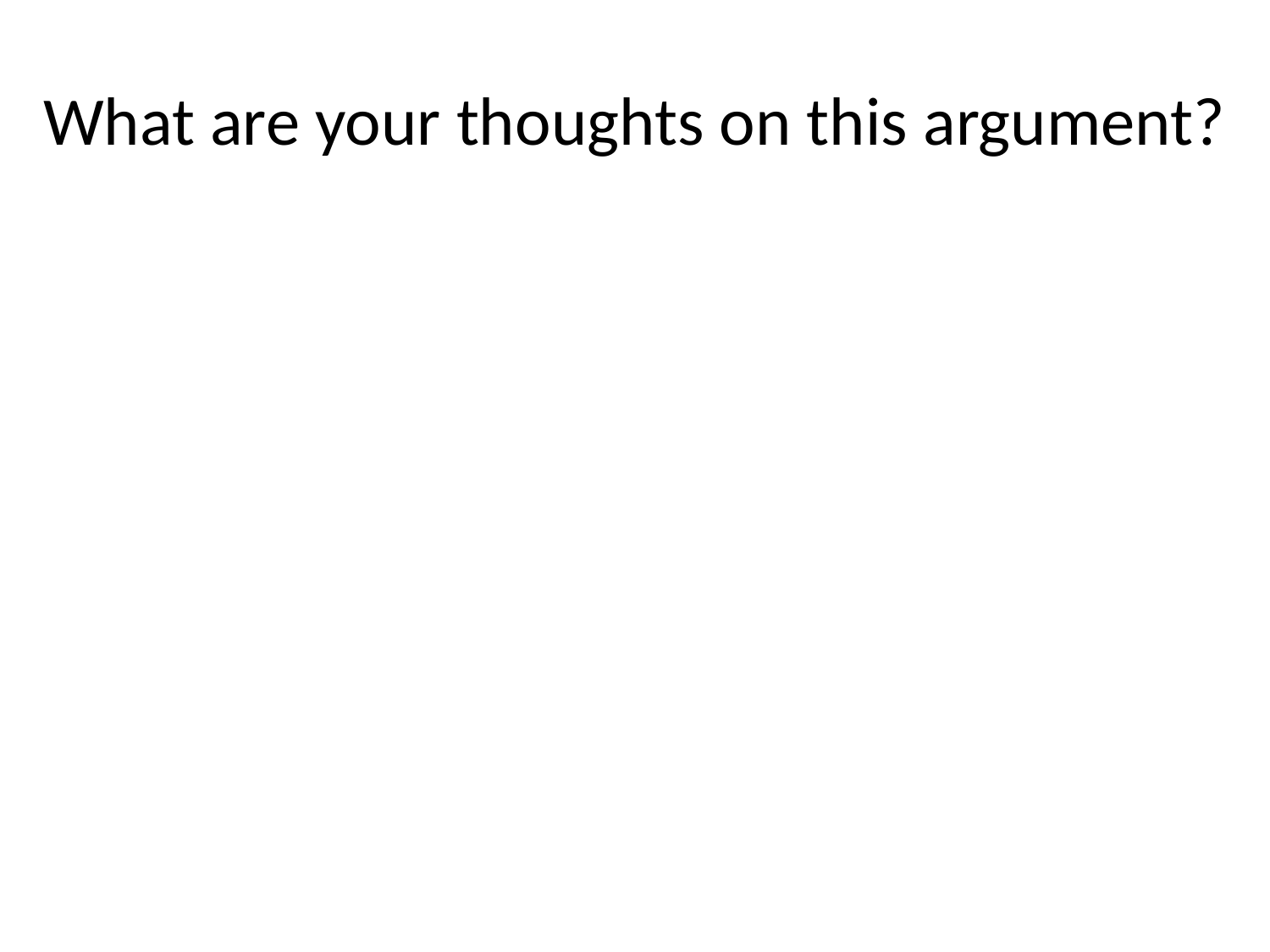

# What are your thoughts on this argument?